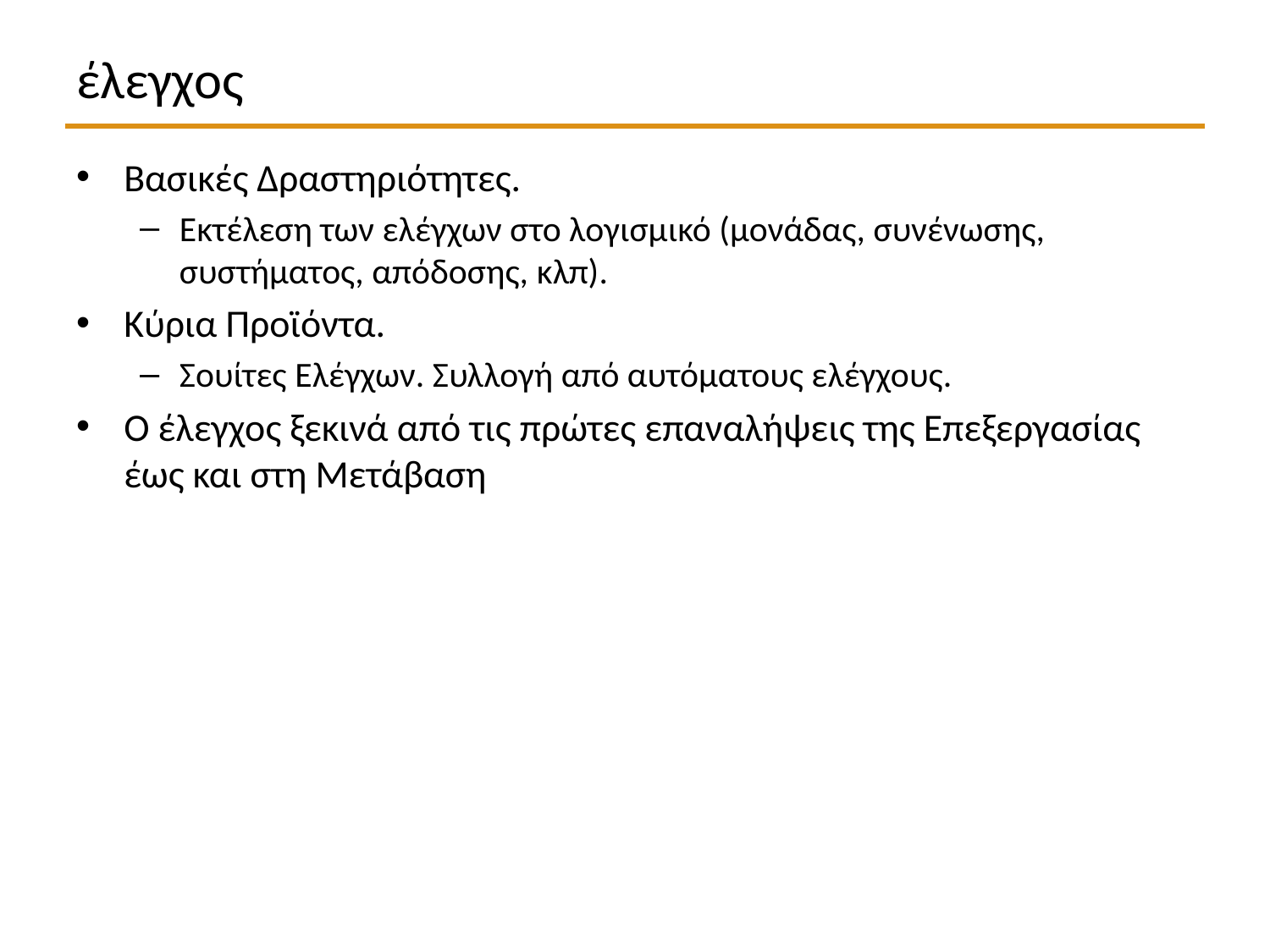

# έλεγχος
Βασικές Δραστηριότητες.
Εκτέλεση των ελέγχων στο λογισμικό (μονάδας, συνένωσης, συστήματος, απόδοσης, κλπ).
Κύρια Προϊόντα.
Σουίτες Ελέγχων. Συλλογή από αυτόματους ελέγχους.
Ο έλεγχος ξεκινά από τις πρώτες επαναλήψεις της Επεξεργασίας έως και στη Μετάβαση